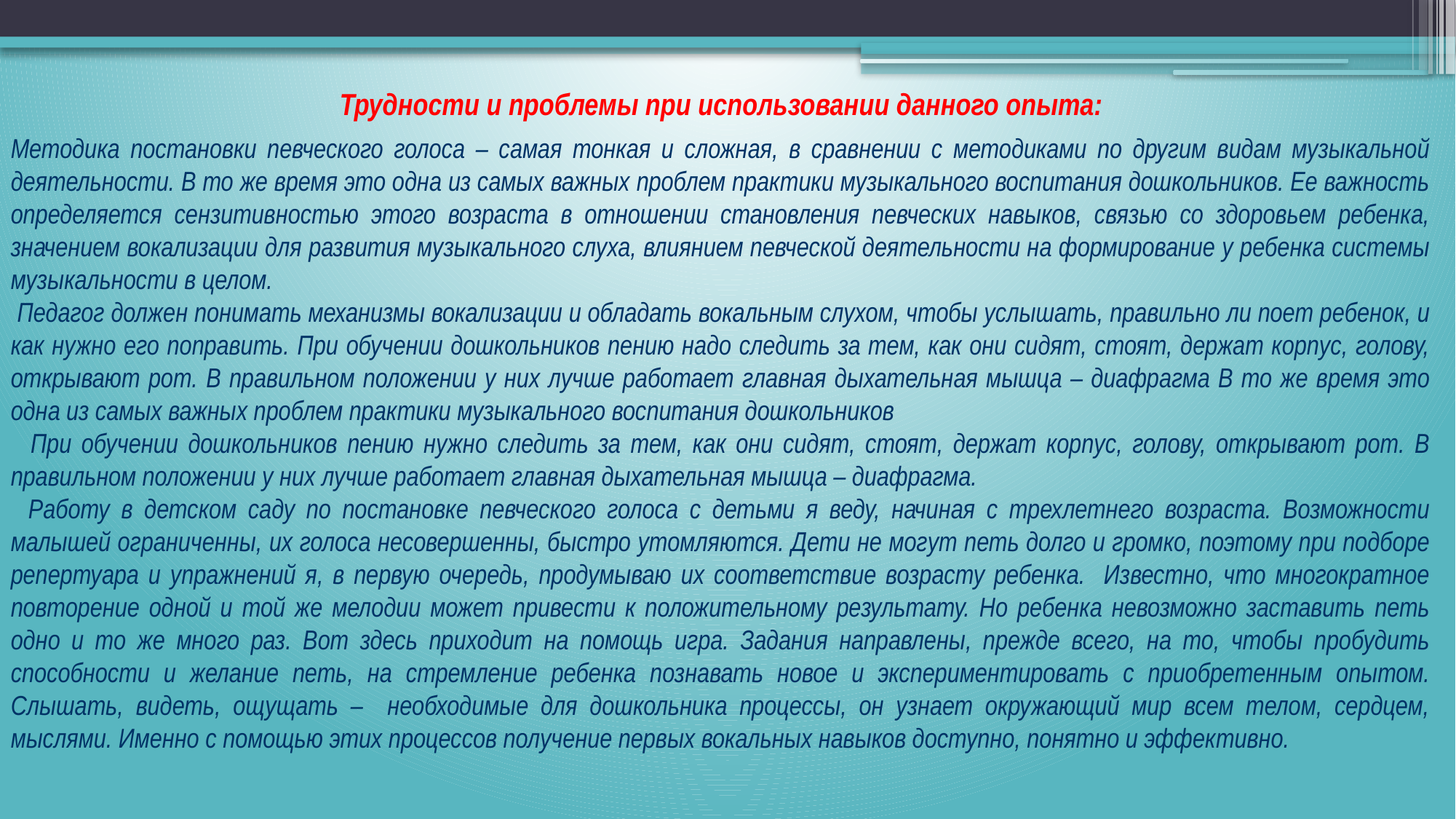

# Трудности и проблемы при использовании данного опыта:
Методика постановки певческого голоса – самая тонкая и сложная, в сравнении с методиками по другим видам музыкальной деятельности. В то же время это одна из самых важных проблем практики музыкального воспитания дошкольников. Ее важность определяется сензитивностью этого возраста в отношении становления певческих навыков, связью со здоровьем ребенка, значением вокализации для развития музыкального слуха, влиянием певческой деятельности на формирование у ребенка системы музыкальности в целом.
 Педагог должен понимать механизмы вокализации и обладать вокальным слухом, чтобы услышать, правильно ли поет ребенок, и как нужно его поправить. При обучении дошкольников пению надо следить за тем, как они сидят, стоят, держат корпус, голову, открывают рот. В правильном положении у них лучше работает главная дыхательная мышца – диафрагма В то же время это одна из самых важных проблем практики музыкального воспитания дошкольников
  При обучении дошкольников пению нужно следить за тем, как они сидят, стоят, держат корпус, голову, открывают рот. В правильном положении у них лучше работает главная дыхательная мышца – диафрагма.
  Работу в детском саду по постановке певческого голоса с детьми я веду, начиная с трехлетнего возраста. Возможности малышей ограниченны, их голоса несовершенны, быстро утомляются. Дети не могут петь долго и громко, поэтому при подборе репертуара и упражнений я, в первую очередь, продумываю их соответствие возрасту ребенка.  Известно, что многократное повторение одной и той же мелодии может привести к положительному результату. Но ребенка невозможно заставить петь одно и то же много раз. Вот здесь приходит на помощь игра. Задания направлены, прежде всего, на то, чтобы пробудить способности и желание петь, на стремление ребенка познавать новое и экспериментировать с приобретенным опытом. Слышать, видеть, ощущать –  необходимые для дошкольника процессы, он узнает окружающий мир всем телом, сердцем, мыслями. Именно с помощью этих процессов получение первых вокальных навыков доступно, понятно и эффективно.